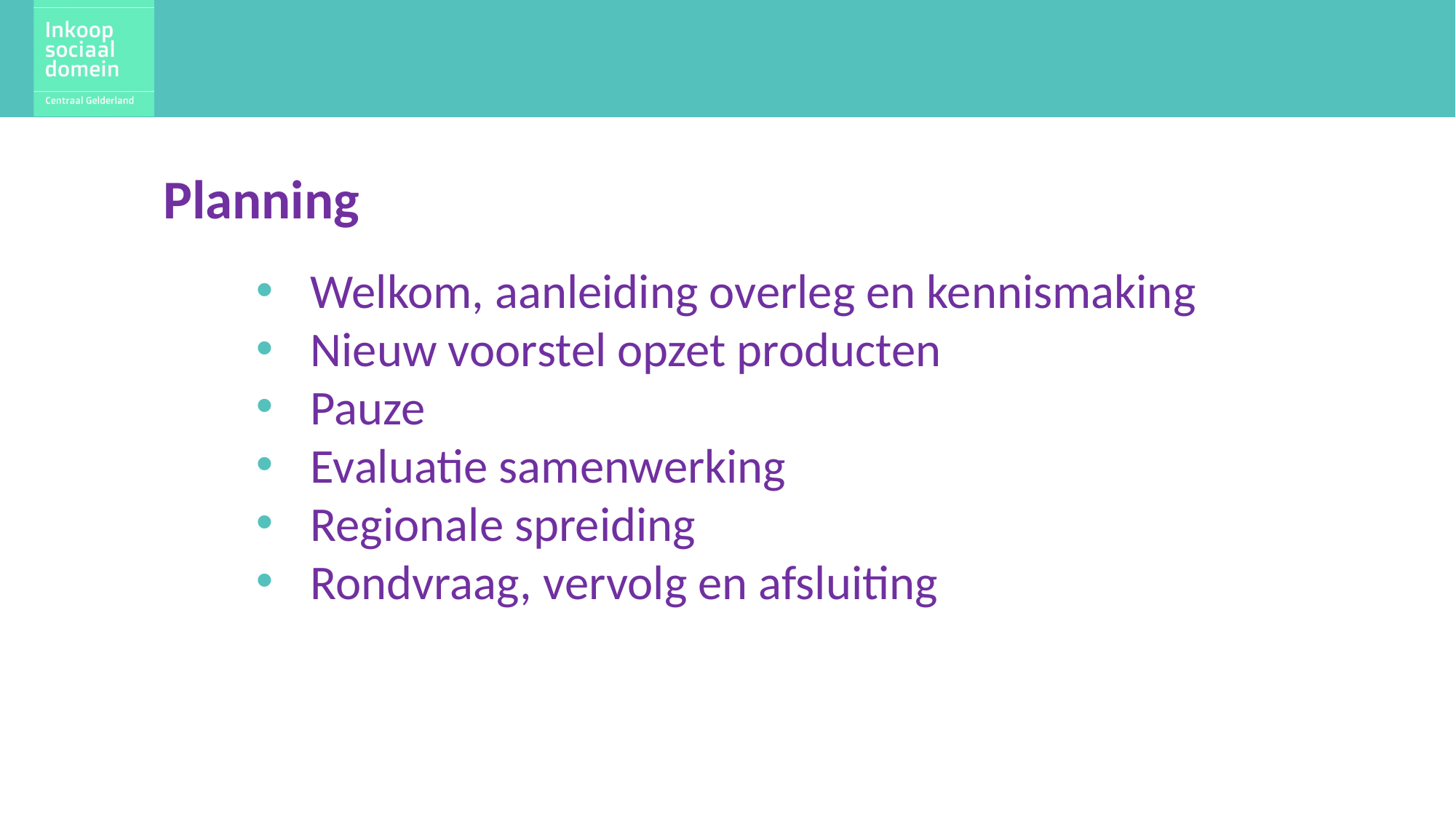

Planning
Welkom, aanleiding overleg en kennismaking
Nieuw voorstel opzet producten
Pauze
Evaluatie samenwerking
Regionale spreiding
Rondvraag, vervolg en afsluiting